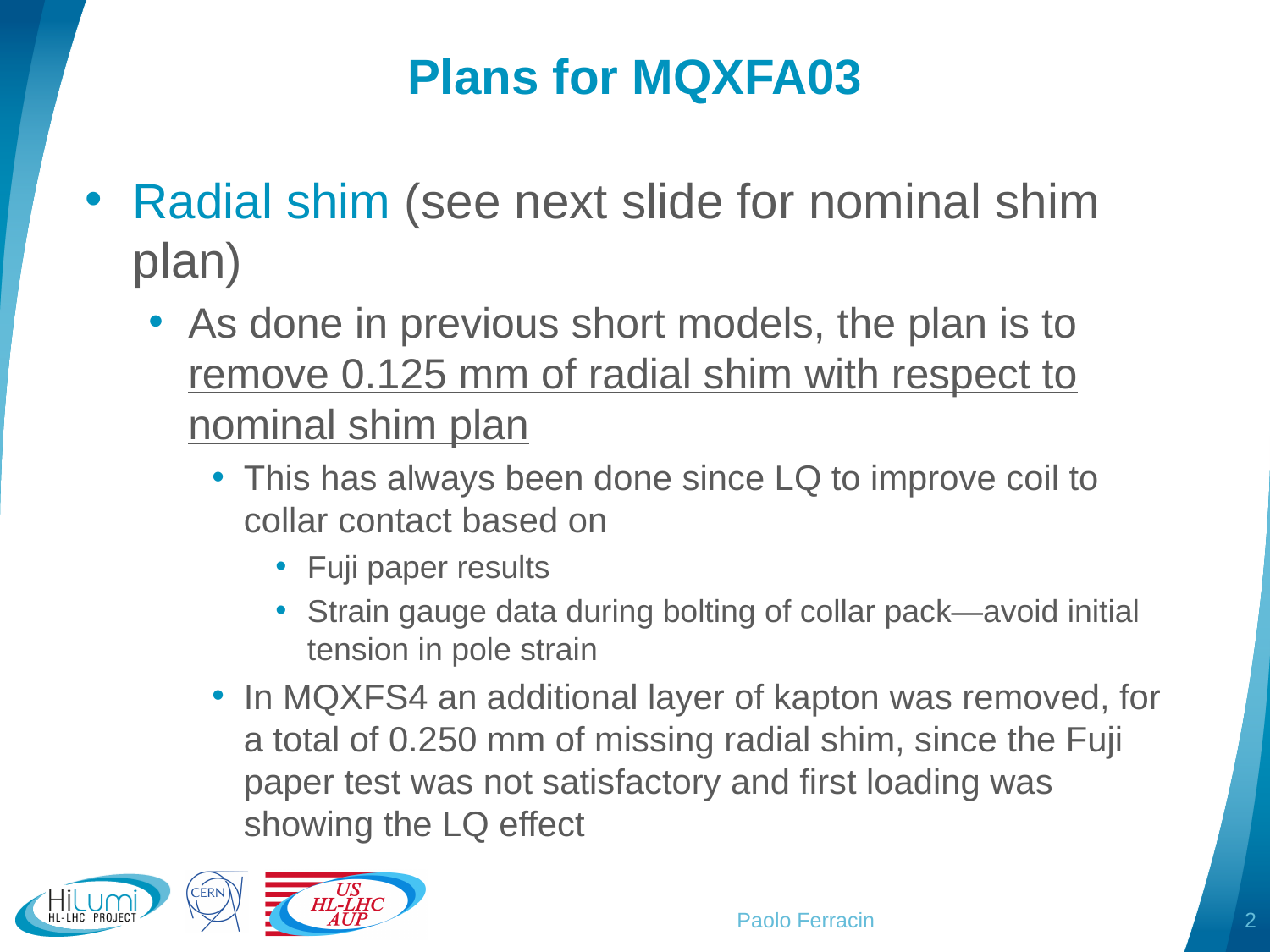

# Plans for MQXFA03
Radial shim (see next slide for nominal shim plan)
As done in previous short models, the plan is to remove 0.125 mm of radial shim with respect to nominal shim plan
This has always been done since LQ to improve coil to collar contact based on
Fuji paper results
Strain gauge data during bolting of collar pack—avoid initial tension in pole strain
In MQXFS4 an additional layer of kapton was removed, for a total of 0.250 mm of missing radial shim, since the Fuji paper test was not satisfactory and first loading was showing the LQ effect
Paolo Ferracin
2